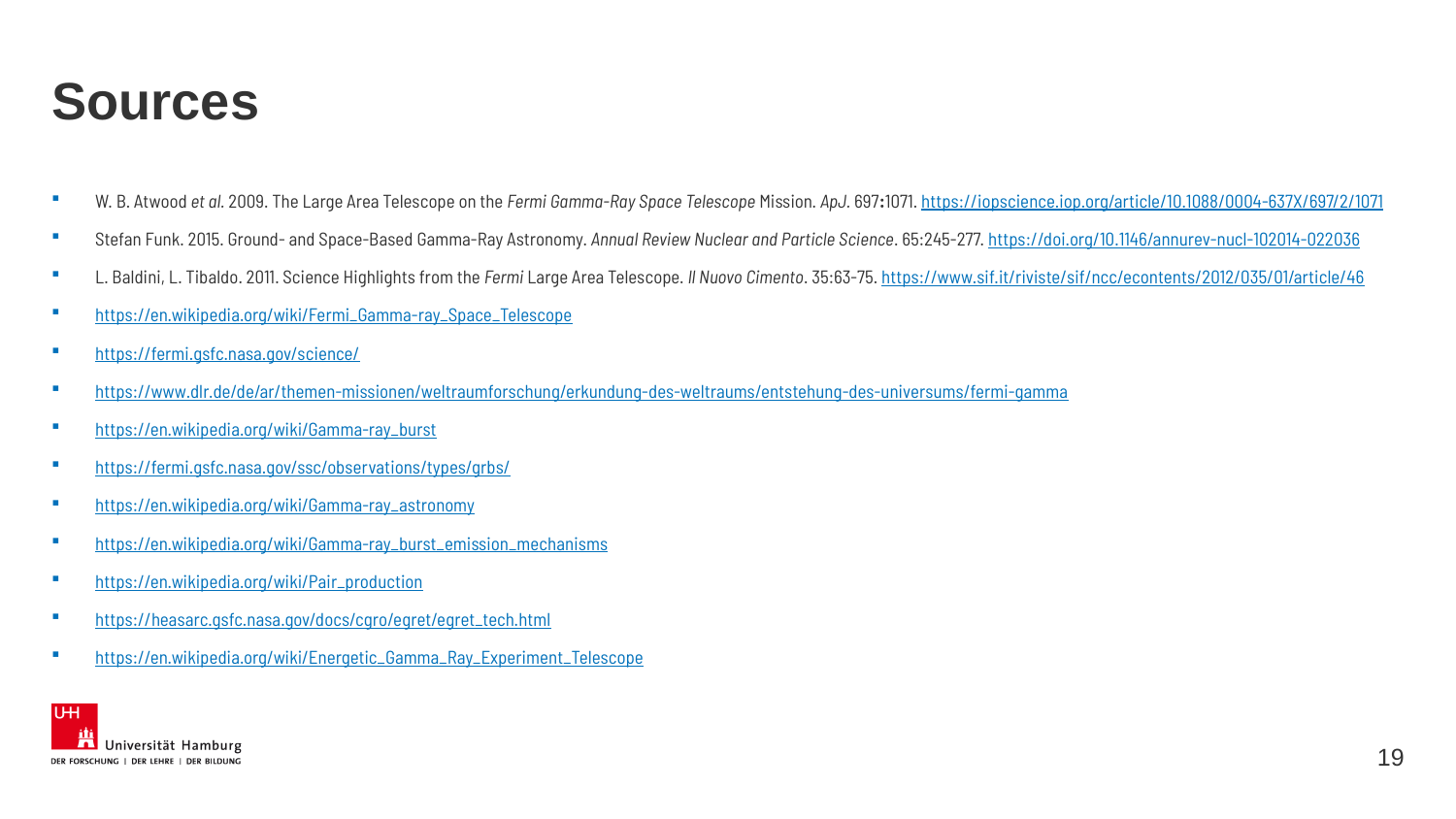

# Sources
W. B. Atwood et al. 2009. The Large Area Telescope on the Fermi Gamma-Ray Space Telescope Mission. ApJ. 697:1071. https://iopscience.iop.org/article/10.1088/0004-637X/697/2/1071
Stefan Funk. 2015. Ground- and Space-Based Gamma-Ray Astronomy. Annual Review Nuclear and Particle Science. 65:245-277. https://doi.org/10.1146/annurev-nucl-102014-022036
L. Baldini, L. Tibaldo. 2011. Science Highlights from the Fermi Large Area Telescope. Il Nuovo Cimento. 35:63-75. https://www.sif.it/riviste/sif/ncc/econtents/2012/035/01/article/46
https://en.wikipedia.org/wiki/Fermi_Gamma-ray_Space_Telescope
https://fermi.gsfc.nasa.gov/science/
https://www.dlr.de/de/ar/themen-missionen/weltraumforschung/erkundung-des-weltraums/entstehung-des-universums/fermi-gamma
https://en.wikipedia.org/wiki/Gamma-ray_burst
https://fermi.gsfc.nasa.gov/ssc/observations/types/grbs/
https://en.wikipedia.org/wiki/Gamma-ray_astronomy
https://en.wikipedia.org/wiki/Gamma-ray_burst_emission_mechanisms
https://en.wikipedia.org/wiki/Pair_production
https://heasarc.gsfc.nasa.gov/docs/cgro/egret/egret_tech.html
https://en.wikipedia.org/wiki/Energetic_Gamma_Ray_Experiment_Telescope
19